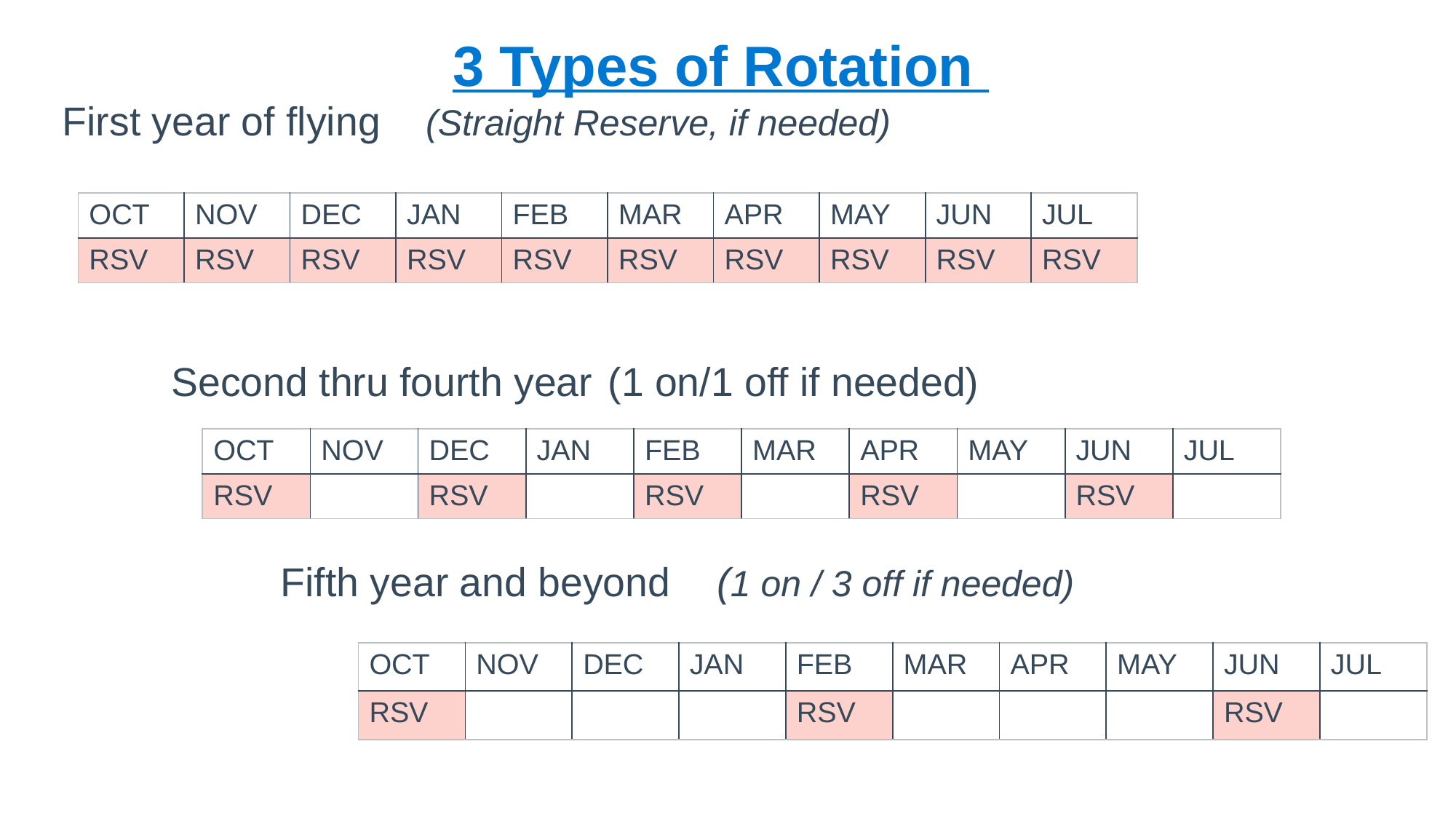

# 3 Types of Rotation
First year of flying    (Straight Reserve, if needed)

	Second thru fourth year	(1 on/1 off if needed)

		Fifth year and beyond 	(1 on / 3 off if needed)
| OCT | NOV | DEC | JAN | FEB | MAR | APR | MAY | JUN | JUL |
| --- | --- | --- | --- | --- | --- | --- | --- | --- | --- |
| RSV | RSV | RSV | RSV | RSV | RSV | RSV | RSV | RSV | RSV |
| OCT | NOV | DEC | JAN | FEB | MAR | APR | MAY | JUN | JUL |
| --- | --- | --- | --- | --- | --- | --- | --- | --- | --- |
| RSV |  | RSV |  | RSV |  | RSV |  | RSV |  |
| OCT | NOV | DEC | JAN | FEB | MAR | APR | MAY | JUN | JUL |
| --- | --- | --- | --- | --- | --- | --- | --- | --- | --- |
| RSV |  |  |  | RSV |  |  |  | RSV |  |